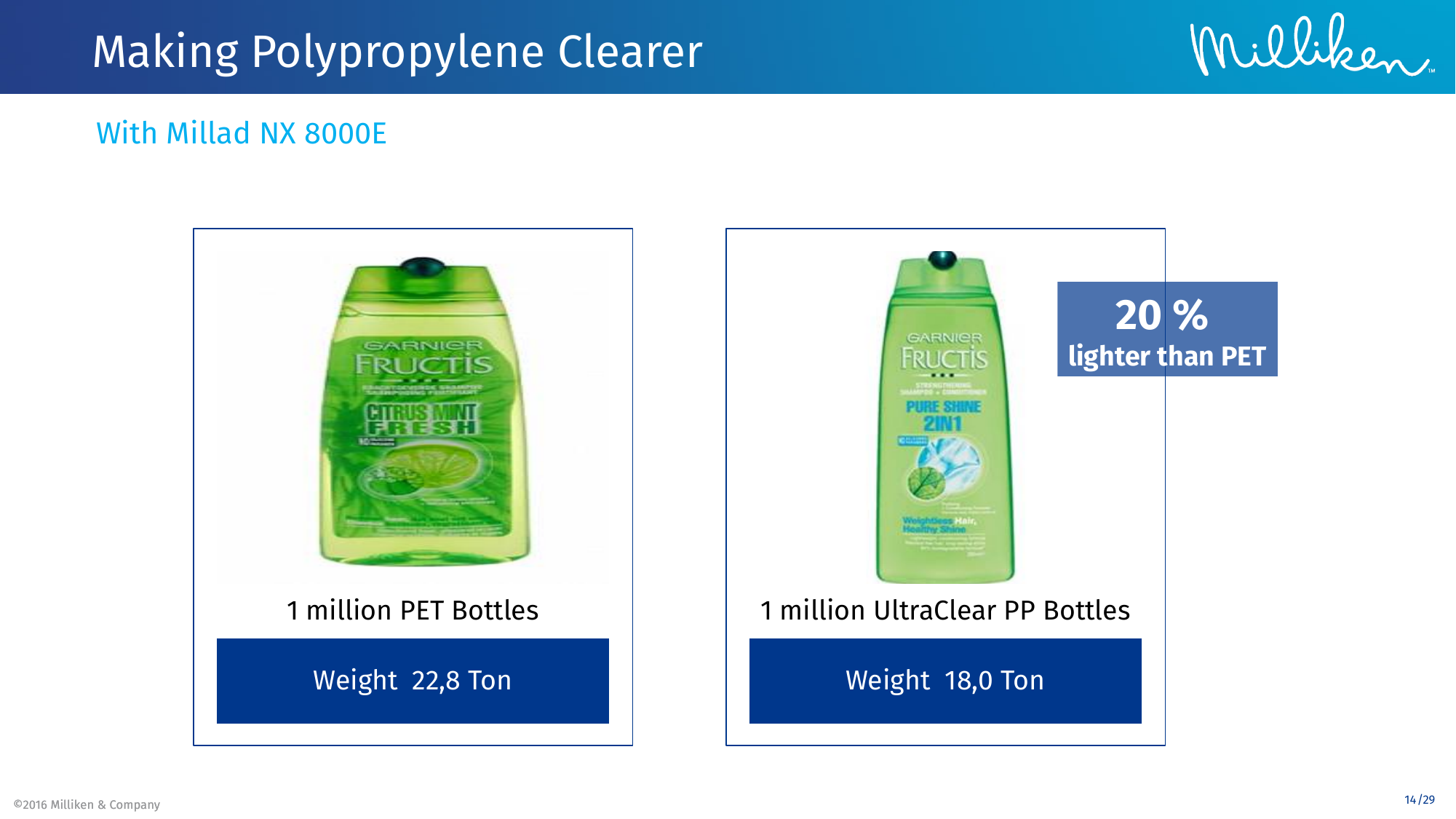

# Making Polypropylene Clearer
With Millad NX 8000E

Weight  22,8 Ton
1 million PET Bottles
Weight  18,0 Ton
1 million UltraClear PP Bottles
20 %
lighter than PET
14
/29
©2016 Milliken & Company